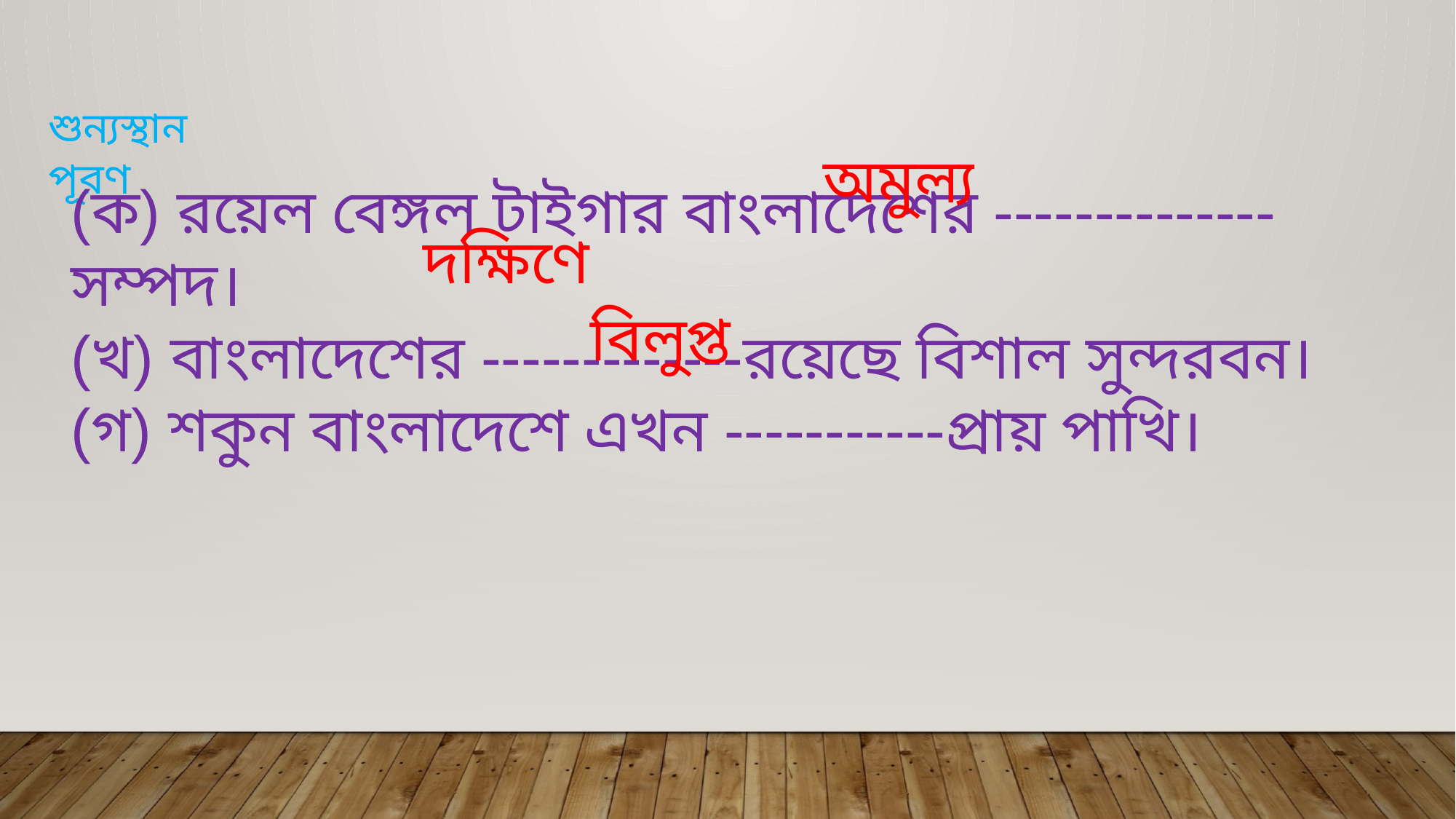

শুন্যস্থান পূরণ
অমুল্য
(ক) রয়েল বেঙ্গল টাইগার বাংলাদেশের --------------সম্পদ।
(খ) বাংলাদেশের -------------রয়েছে বিশাল সুন্দরবন।
(গ) শকুন বাংলাদেশে এখন -----------প্রায় পাখি।
দক্ষিণে
বিলুপ্ত